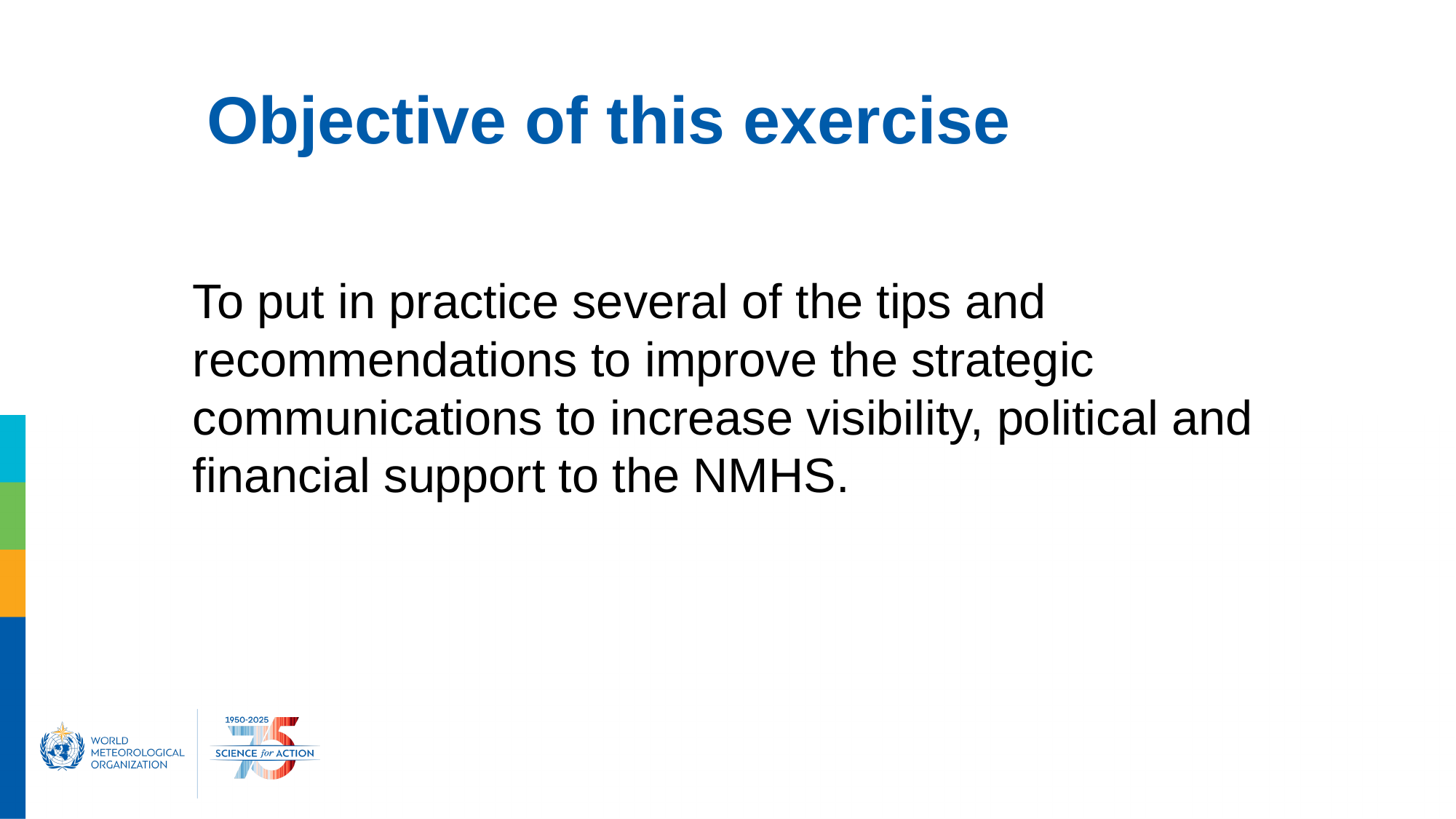

# Objective of this exercise
To put in practice several of the tips and recommendations to improve the strategic communications to increase visibility, political and financial support to the NMHS.